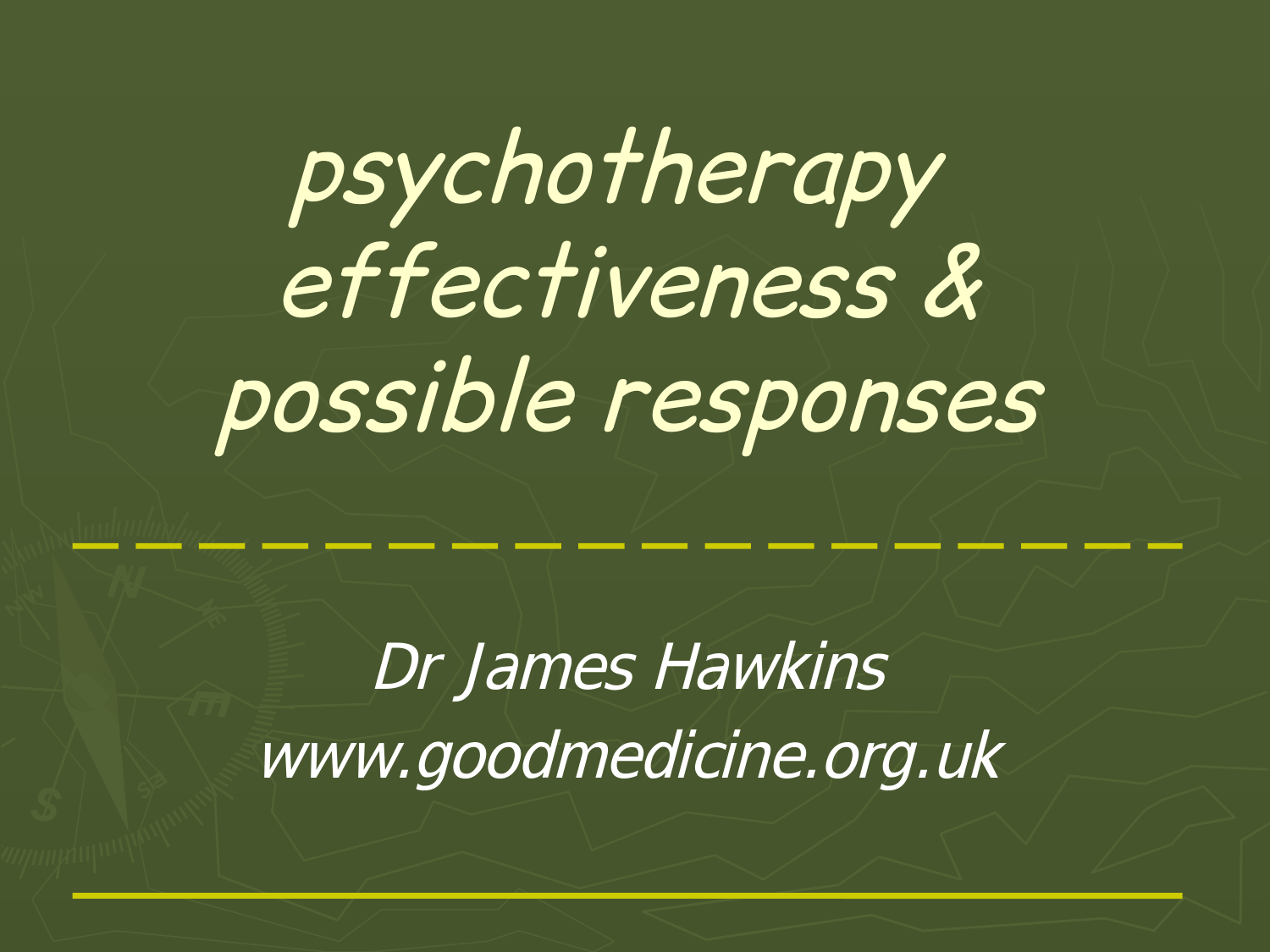

# psychotherapy effectiveness & possible responses

Dr James Hawkins
www.goodmedicine.org.uk